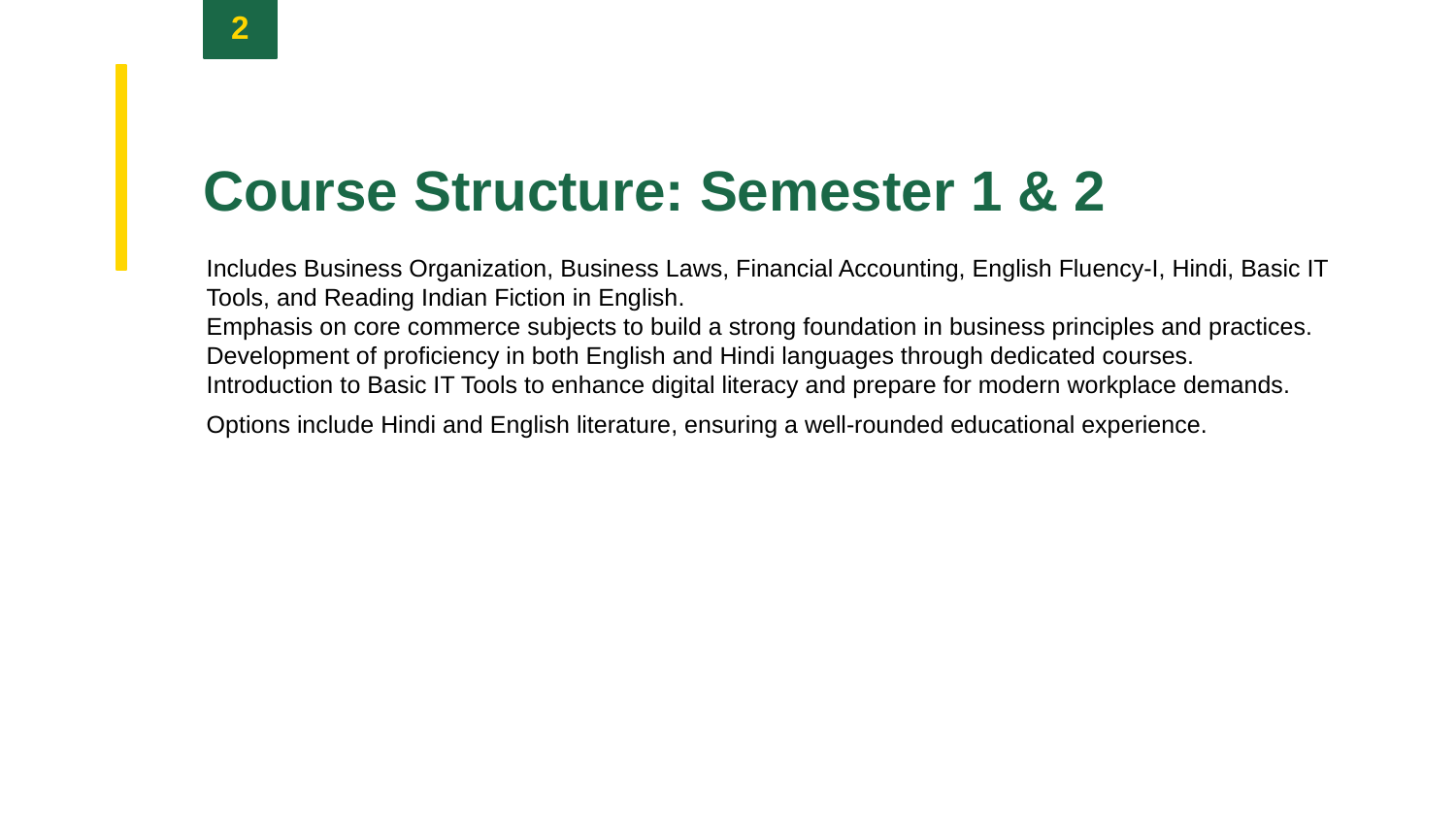

2

Course Structure: Semester 1 & 2
Includes Business Organization, Business Laws, Financial Accounting, English Fluency-I, Hindi, Basic IT Tools, and Reading Indian Fiction in English.
Emphasis on core commerce subjects to build a strong foundation in business principles and practices.
Development of proficiency in both English and Hindi languages through dedicated courses.
Introduction to Basic IT Tools to enhance digital literacy and prepare for modern workplace demands.
Options include Hindi and English literature, ensuring a well-rounded educational experience.